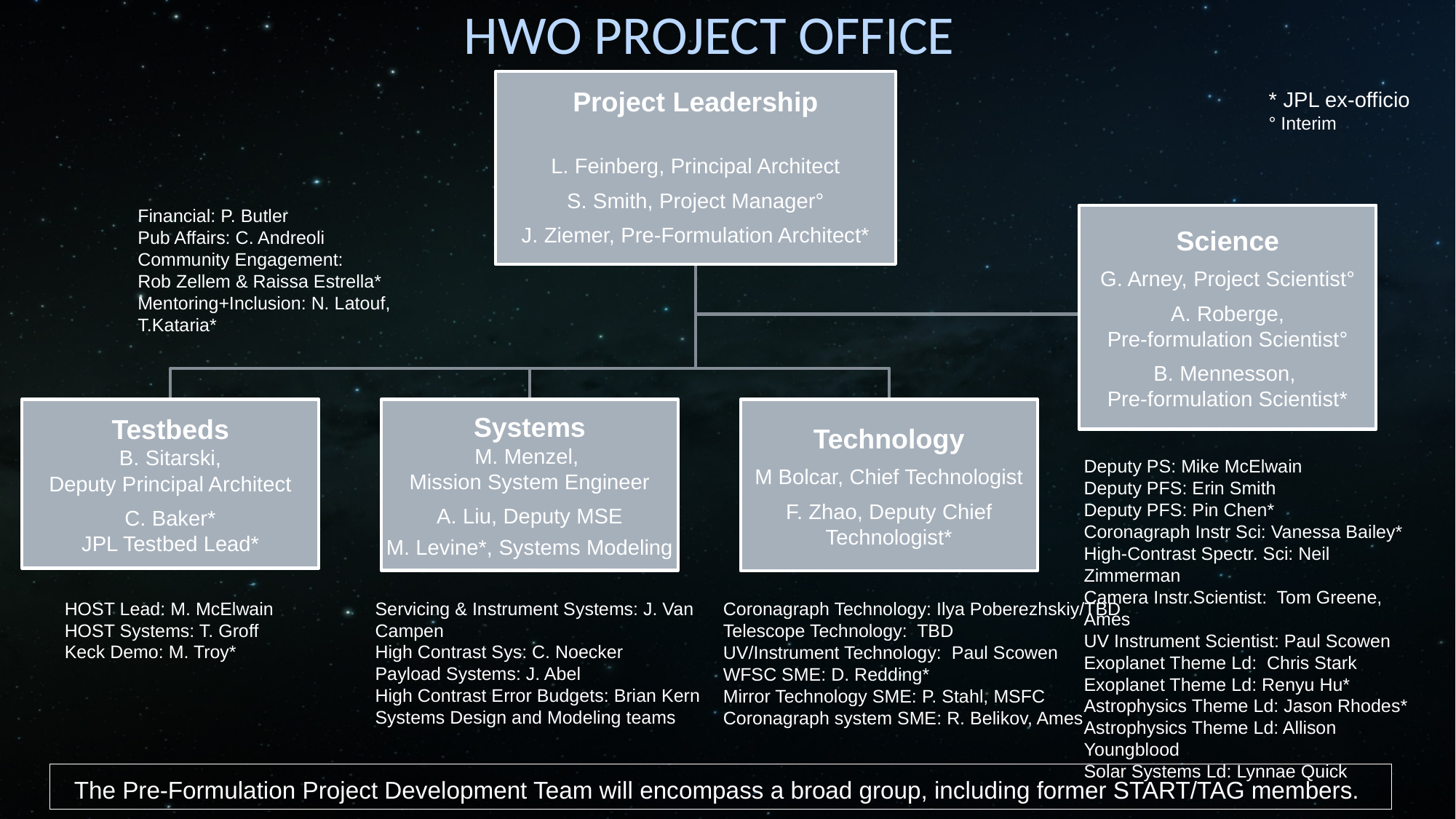

# HWO Project Office
Project Leadership
L. Feinberg, Principal Architect
S. Smith, Project Manager°
J. Ziemer, Pre-Formulation Architect*
Testbeds
B. Sitarski,
Deputy Principal Architect
C. Baker*
JPL Testbed Lead*
Systems
M. Menzel,
Mission System Engineer
A. Liu, Deputy MSE
M. Levine*, Systems Modeling
Technology
M Bolcar, Chief Technologist
F. Zhao, Deputy Chief Technologist*
Science
G. Arney, Project Scientist°
A. Roberge,
Pre-formulation Scientist°
B. Mennesson,
Pre-formulation Scientist*
* JPL ex-officio
° Interim

Financial: P. Butler
Pub Affairs: C. Andreoli
Community Engagement:
Rob Zellem & Raissa Estrella*
Mentoring+Inclusion: N. Latouf, T.Kataria*

Deputy PS: Mike McElwain
Deputy PFS: Erin Smith
Deputy PFS: Pin Chen*
Coronagraph Instr Sci: Vanessa Bailey*
High-Contrast Spectr. Sci: Neil Zimmerman
Camera Instr.Scientist:  Tom Greene, Ames
UV Instrument Scientist: Paul Scowen
Exoplanet Theme Ld:  Chris Stark
Exoplanet Theme Ld: Renyu Hu*
Astrophysics Theme Ld: Jason Rhodes*
Astrophysics Theme Ld: Allison Youngblood
Solar Systems Ld: Lynnae Quick
HOST Lead: M. McElwain
HOST Systems: T. Groff
Keck Demo: M. Troy*

Servicing & Instrument Systems: J. Van Campen
High Contrast Sys: C. Noecker
Payload Systems: J. Abel
High Contrast Error Budgets: Brian Kern
Systems Design and Modeling teams

Coronagraph Technology: Ilya Poberezhskiy/TBD
Telescope Technology:  TBD
UV/Instrument Technology:  Paul Scowen
WFSC SME: D. Redding*
Mirror Technology SME: P. Stahl, MSFC
Coronagraph system SME: R. Belikov, Ames

The Pre-Formulation Project Development Team will encompass a broad group, including former START/TAG members.